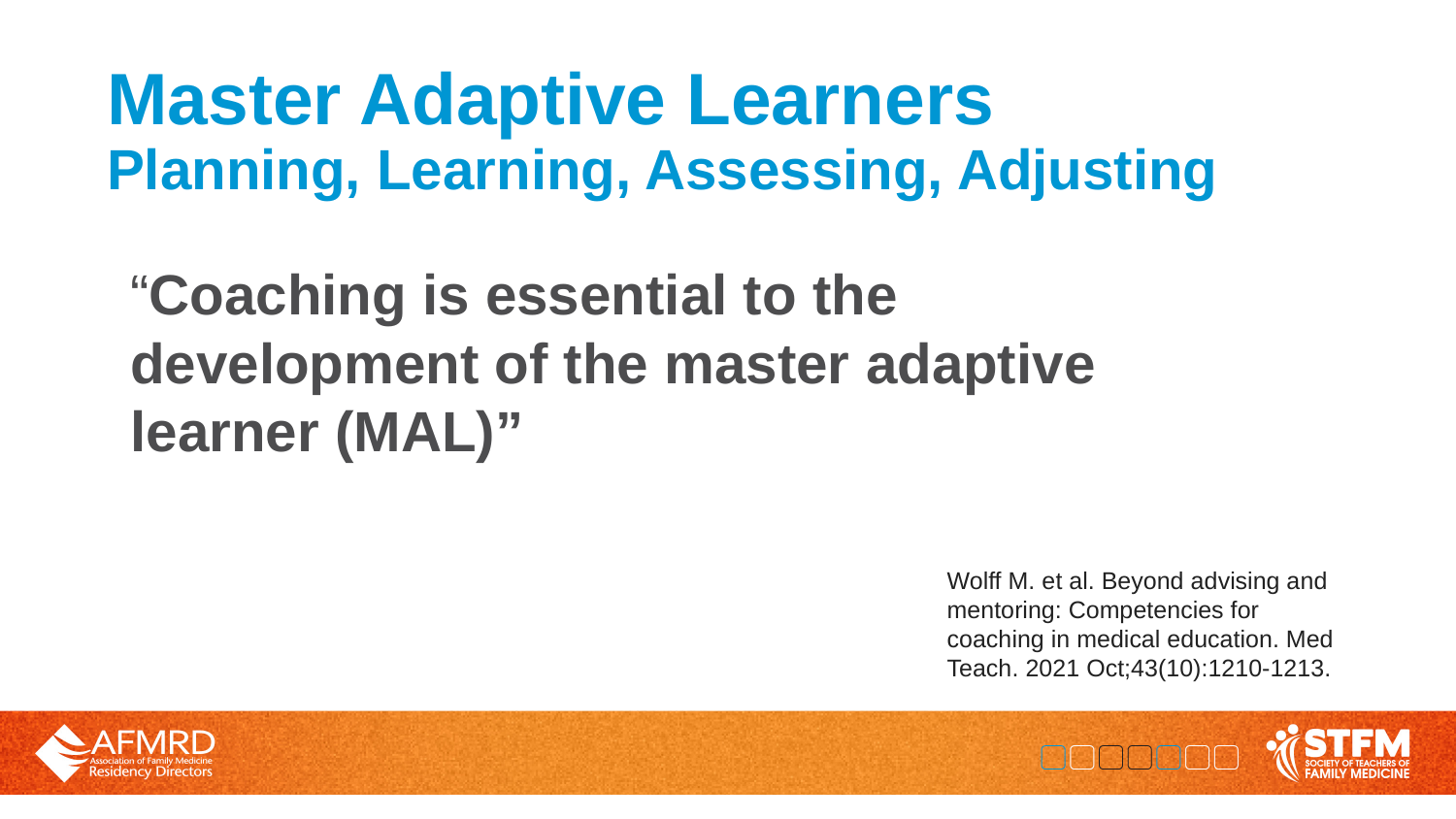

# Master Adaptive Learners Planning, Learning, Assessing, Adjusting
“Coaching is essential to the development of the master adaptive learner (MAL)”
Wolff M. et al. Beyond advising and mentoring: Competencies for coaching in medical education. Med Teach. 2021 Oct;43(10):1210-1213.